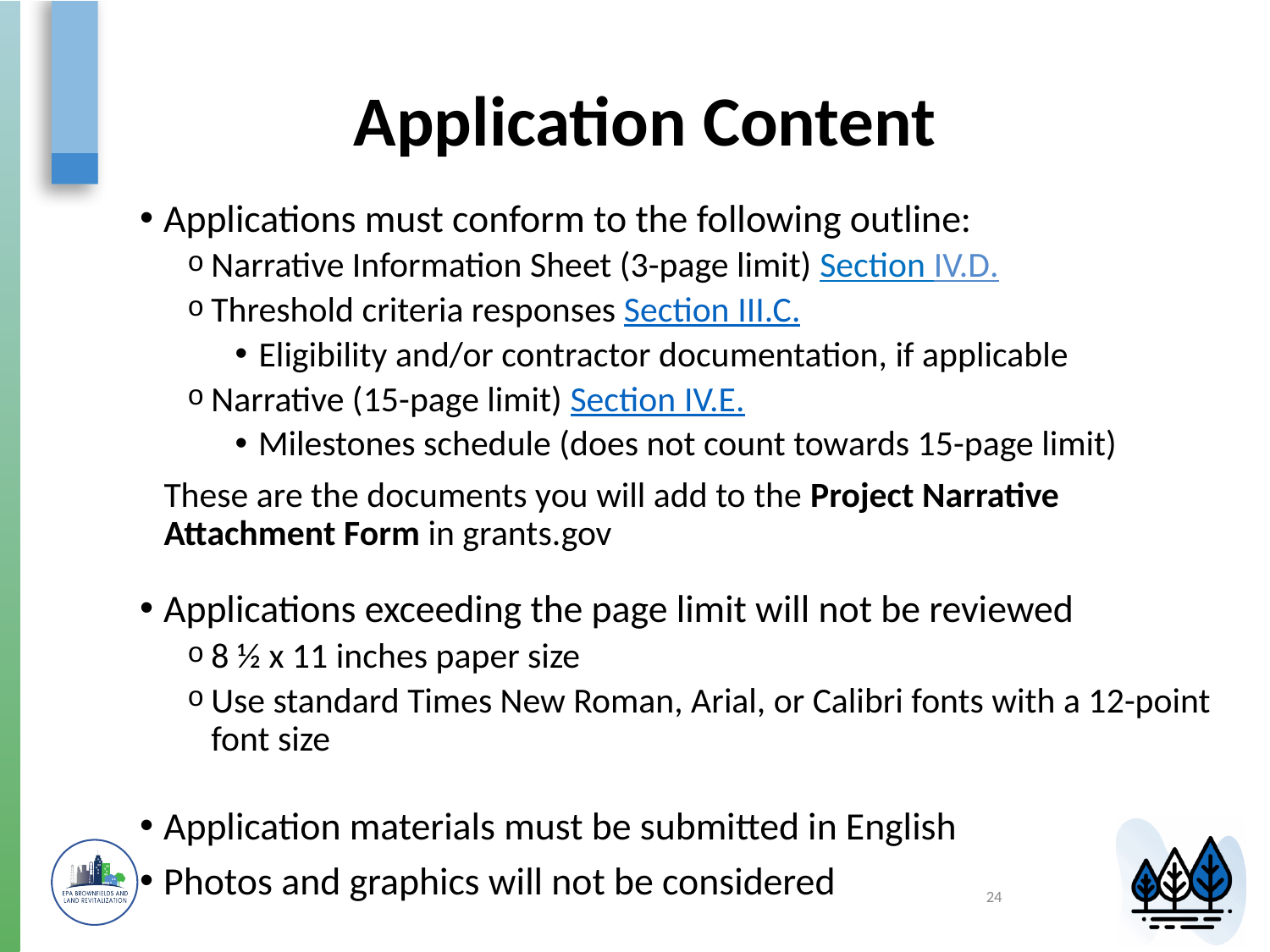

# Application Content
Applications must conform to the following outline:
Narrative Information Sheet (3-page limit) Section IV.D.
Threshold criteria responses Section III.C.
Eligibility and/or contractor documentation, if applicable
Narrative (15-page limit) Section IV.E.
Milestones schedule (does not count towards 15-page limit)
These are the documents you will add to the Project Narrative Attachment Form in grants.gov

Applications exceeding the page limit will not be reviewed
8 ½ x 11 inches paper size
Use standard Times New Roman, Arial, or Calibri fonts with a 12-point font size

Application materials must be submitted in English
Photos and graphics will not be considered

24